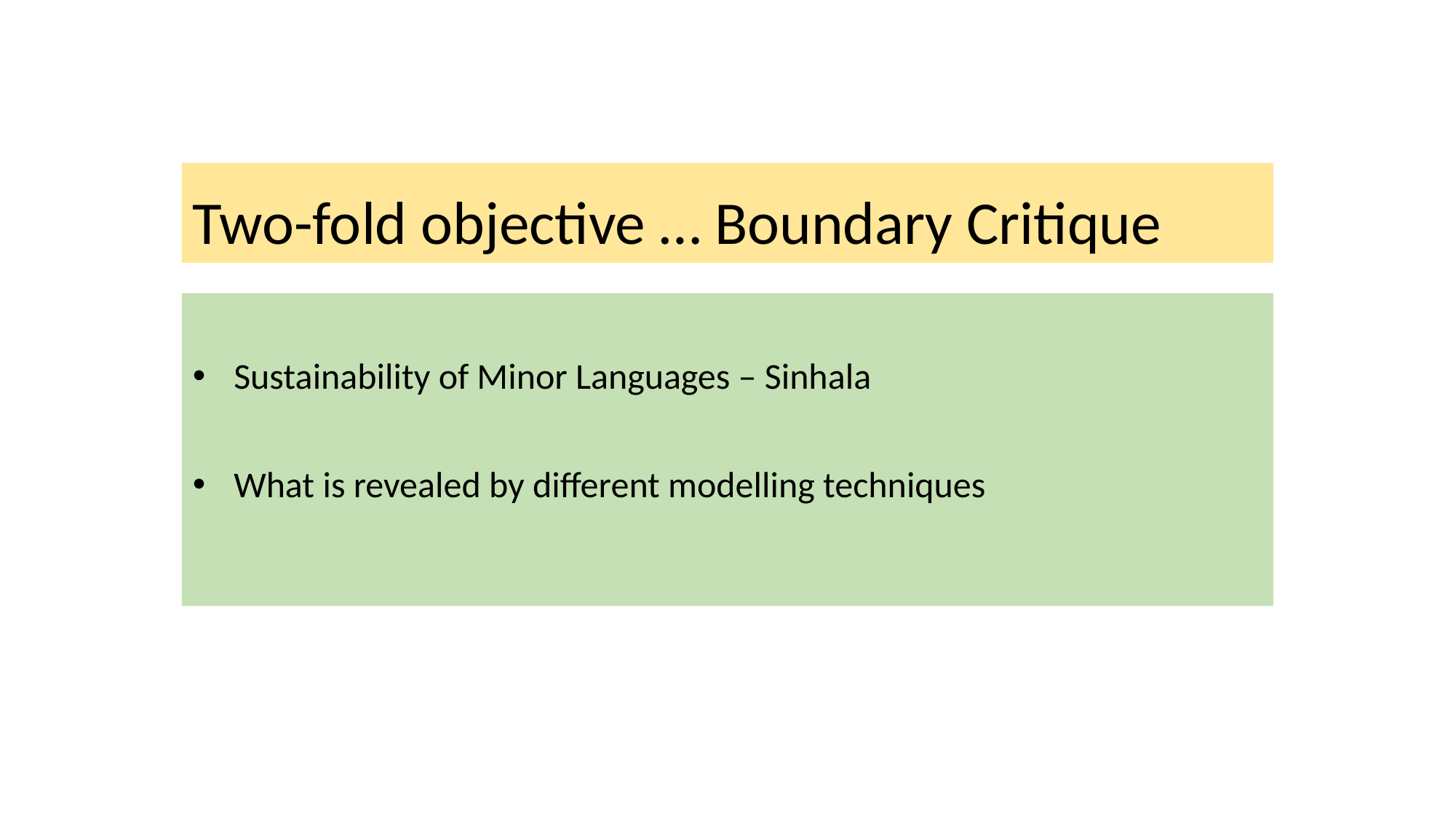

# Two-fold objective … Boundary Critique

Sustainability of Minor Languages – Sinhala

What is revealed by different modelling techniques